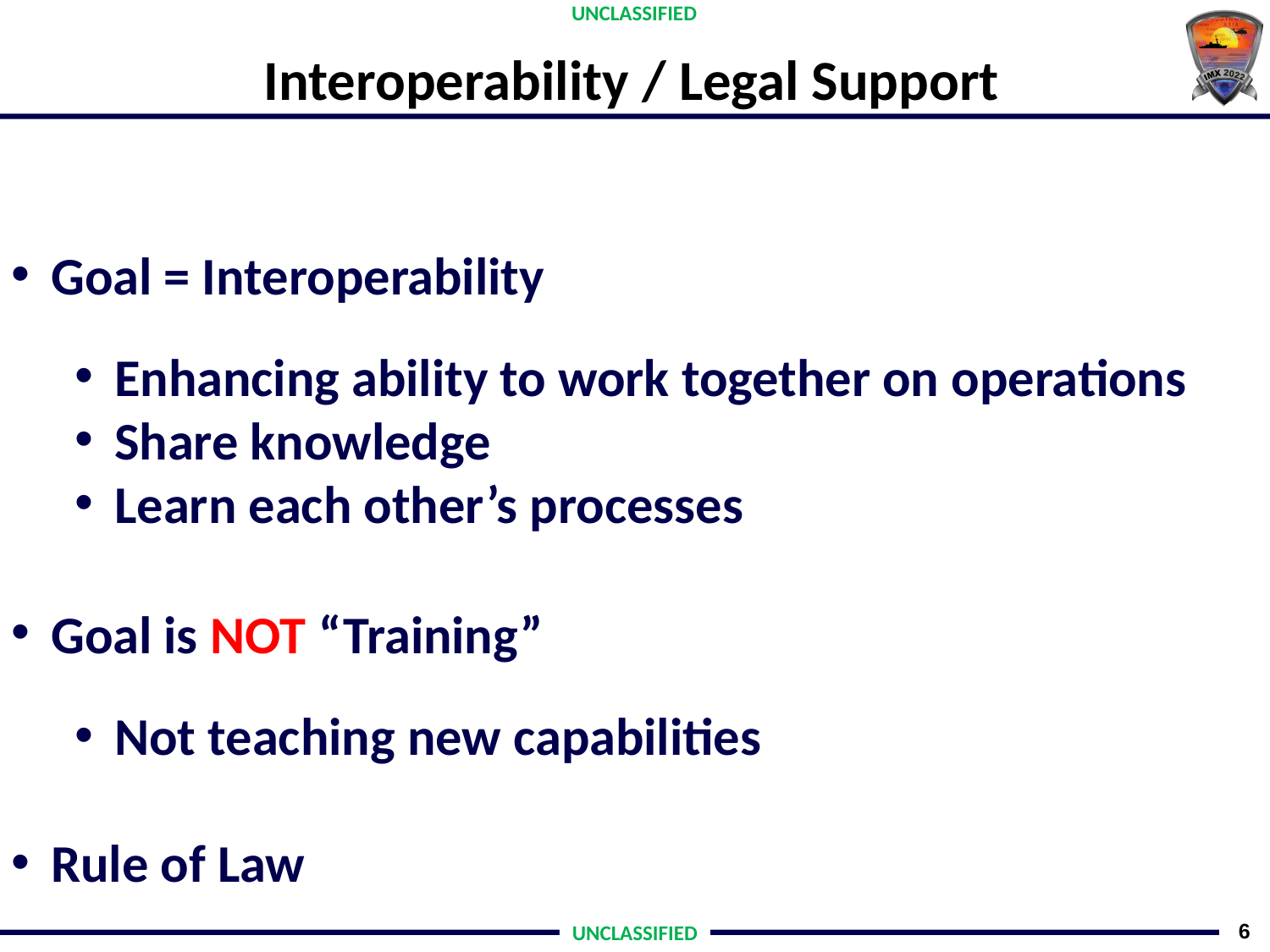

# Interoperability / Legal Support
UNCLASSIFIED

Goal = Interoperability

Enhancing ability to work together on operations
Share knowledge
Learn each other’s processes

Goal is NOT “Training”

Not teaching new capabilities

Rule of Law

6
UNCLASSIFIED